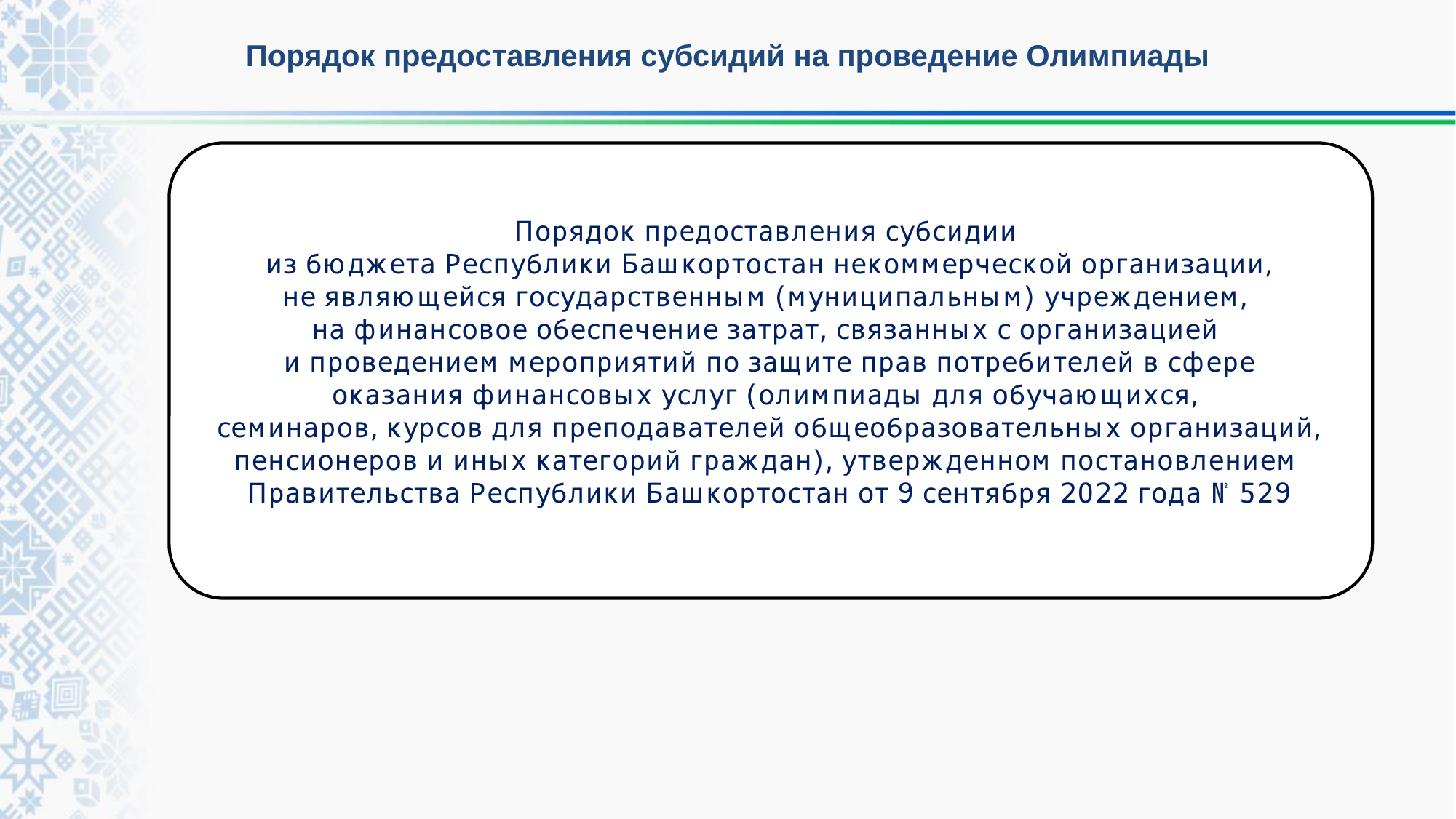

Порядок предоставления субсидий на проведение Олимпиады

Порядок предоставления субсидии
из бюджета Республики Башкортостан некоммерческой организации,
не являющейся государственным (муниципальным) учреждением,
на финансовое обеспечение затрат, связанных с организацией
и проведением мероприятий по защите прав потребителей в сфере
оказания финансовых услуг (олимпиады для обучающихся,
семинаров, курсов для преподавателей общеобразовательных организаций,
пенсионеров и иных категорий граждан), утвержденном постановлением
Правительства Республики Башкортостан от 9 сентября 2022 года № 529